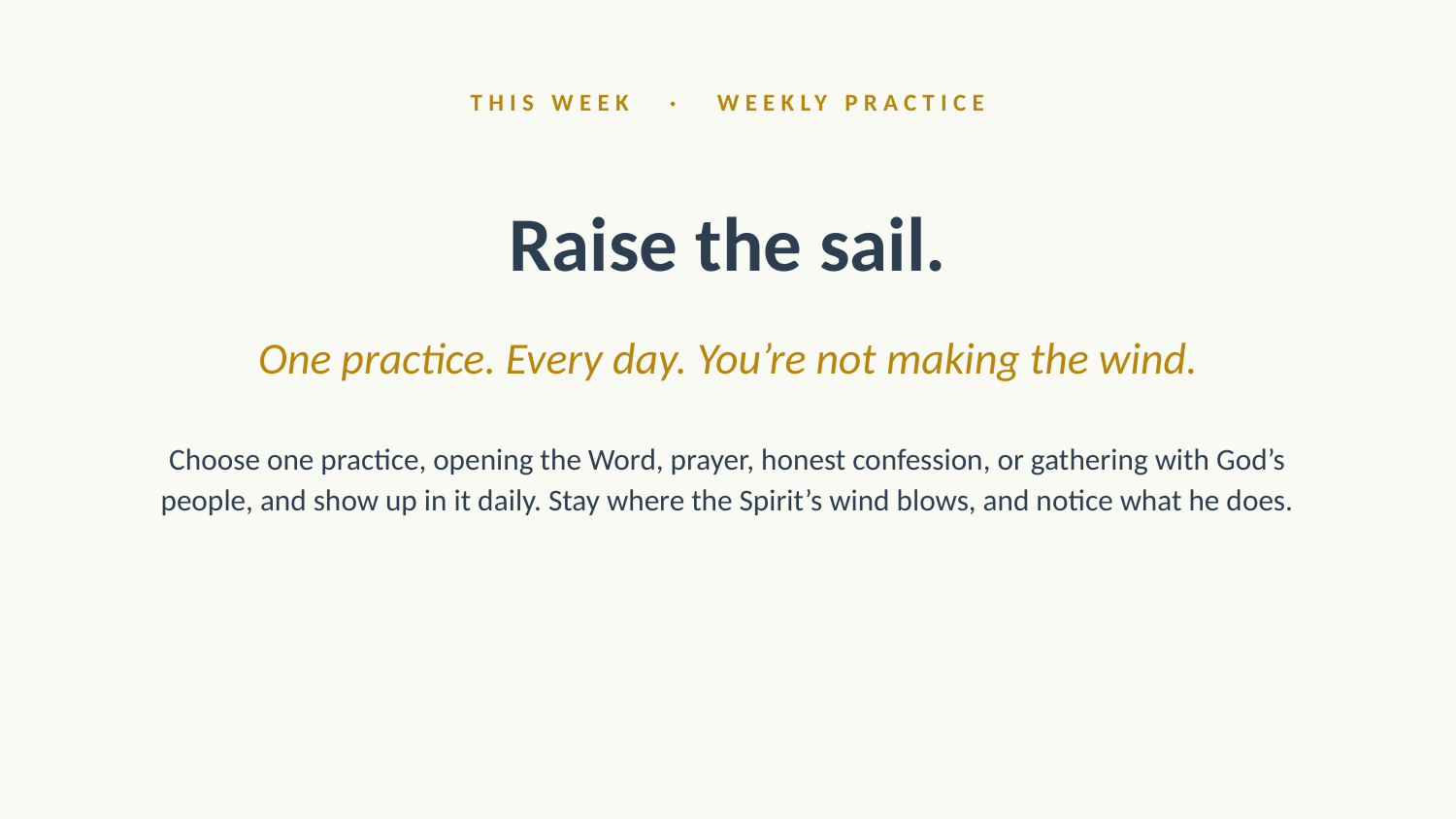

THIS WEEK   ·   WEEKLY PRACTICE
Raise the sail.
One practice. Every day. You’re not making the wind.
Choose one practice, opening the Word, prayer, honest confession, or gathering with God’s people, and show up in it daily. Stay where the Spirit’s wind blows, and notice what he does.